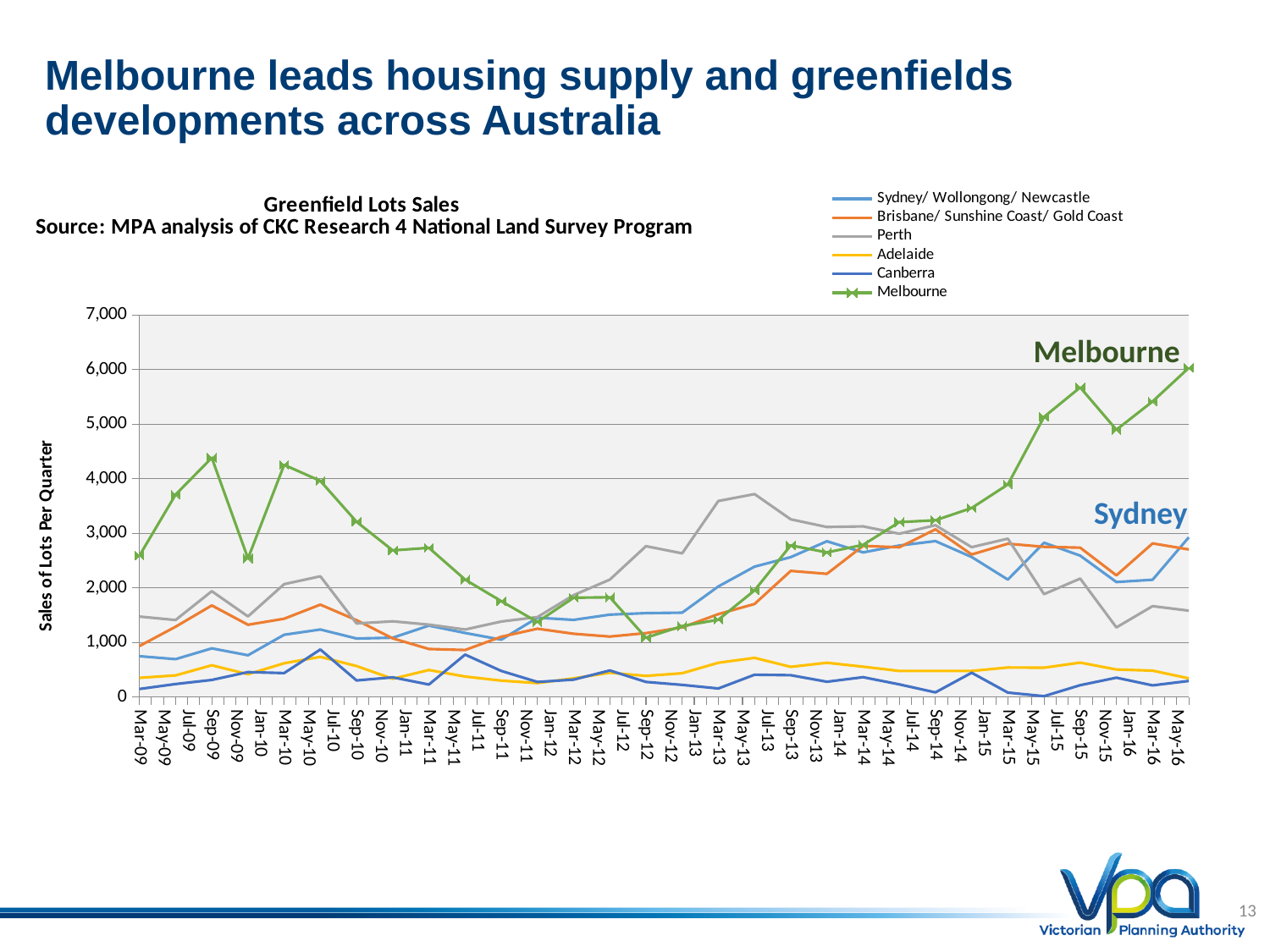

# Melbourne leads housing supply and greenfields developments across Australia

### Chart: Greenfield Lots Sales
Source: MPA analysis of CKC Research 4 National Land Survey Program

| Category | Sydney/ Wollongong/ Newcastle | Brisbane/ Sunshine Coast/ Gold Coast | Perth | Adelaide | Canberra | Melbourne |
|---|---|---|---|---|---|---|
| 39873 | 750.0 | 936.0 | 1476.0 | 354.0 | 150.0 | 2592.0 |
| 39965 | 696.0 | 1290.0 | 1413.0 | 399.0 | 240.0 | 3711.0 |
| 40057 | 894.0 | 1680.0 | 1941.0 | 585.0 | 315.0 | 4386.0 |
| 40148 | 768.0 | 1326.0 | 1479.0 | 420.0 | 459.0 | 2541.0 |
| 40238 | 1143.0 | 1437.0 | 2070.0 | 621.0 | 441.0 | 4257.0 |
| 40330 | 1239.0 | 1695.0 | 2214.0 | 738.0 | 873.0 | 3963.0 |
| 40422 | 1074.0 | 1410.0 | 1350.0 | 570.0 | 306.0 | 3213.0 |
| 40513 | 1089.0 | 1077.0 | 1389.0 | 336.0 | 363.0 | 2688.0 |
| 40603 | 1311.0 | 882.0 | 1329.0 | 498.0 | 231.0 | 2736.0 |
| 40695 | 1176.0 | 864.0 | 1239.0 | 378.0 | 780.0 | 2154.0 |
| 40787 | 1053.0 | 1107.0 | 1386.0 | 303.0 | 480.0 | 1758.0 |
| 40878 | 1455.0 | 1254.0 | 1467.0 | 258.0 | 279.0 | 1377.0 |
| 40969 | 1416.0 | 1161.0 | 1869.0 | 345.0 | 321.0 | 1821.0 |
| 41061 | 1512.0 | 1110.0 | 2154.0 | 447.0 | 489.0 | 1830.0 |
| 41153 | 1539.0 | 1173.0 | 2766.0 | 390.0 | 279.0 | 1089.0 |
| 41244 | 1548.0 | 1278.0 | 2634.0 | 438.0 | 225.0 | 1302.0 |
| 41334 | 2028.0 | 1521.0 | 3594.0 | 630.0 | 159.0 | 1419.0 |
| 41426 | 2391.0 | 1707.0 | 3720.0 | 720.0 | 411.0 | 1956.0 |
| 41518 | 2565.0 | 2313.0 | 3258.0 | 555.0 | 402.0 | 2781.0 |
| 41609 | 2856.0 | 2259.0 | 3117.0 | 630.0 | 282.0 | 2652.0 |
| 41699 | 2652.0 | 2772.0 | 3129.0 | 558.0 | 366.0 | 2790.0 |
| 41791 | 2778.0 | 2745.0 | 2994.0 | 480.0 | 234.0 | 3207.0 |
| 41883 | 2859.0 | 3075.0 | 3150.0 | 480.0 | 87.0 | 3240.0 |
| 41974 | 2568.0 | 2613.0 | 2748.0 | 480.0 | 447.0 | 3465.0 |
| 42064 | 2154.0 | 2811.0 | 2904.0 | 543.0 | 84.0 | 3897.0 |
| 42156 | 2829.0 | 2754.0 | 1887.0 | 540.0 | 18.0 | 5136.0 |
| 42248 | 2592.0 | 2739.0 | 2172.0 | 633.0 | 219.0 | 5676.0 |
| 42339 | 2109.0 | 2232.0 | 1278.0 | 507.0 | 357.0 | 4899.0 |
| 42430 | 2151.0 | 2817.0 | 1668.0 | 486.0 | 216.0 | 5418.0 |
| 42522 | 2928.0 | 2706.0 | 1584.0 | 345.0 | 297.0 | 6033.0 |
Melbourne
Sydney